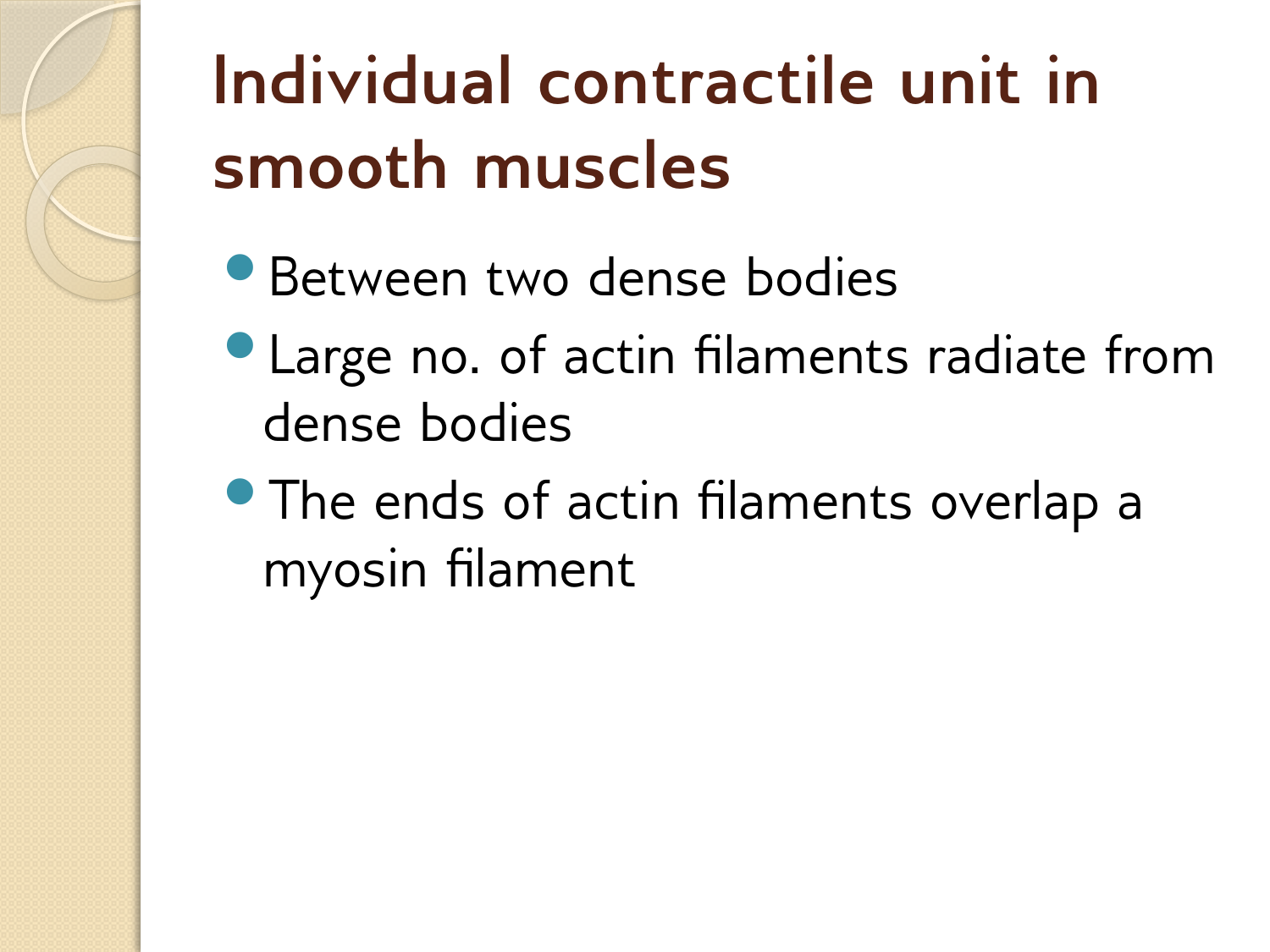

# Individual contractile unit in smooth muscles
Between two dense bodies
Large no. of actin filaments radiate from dense bodies
The ends of actin filaments overlap a myosin filament